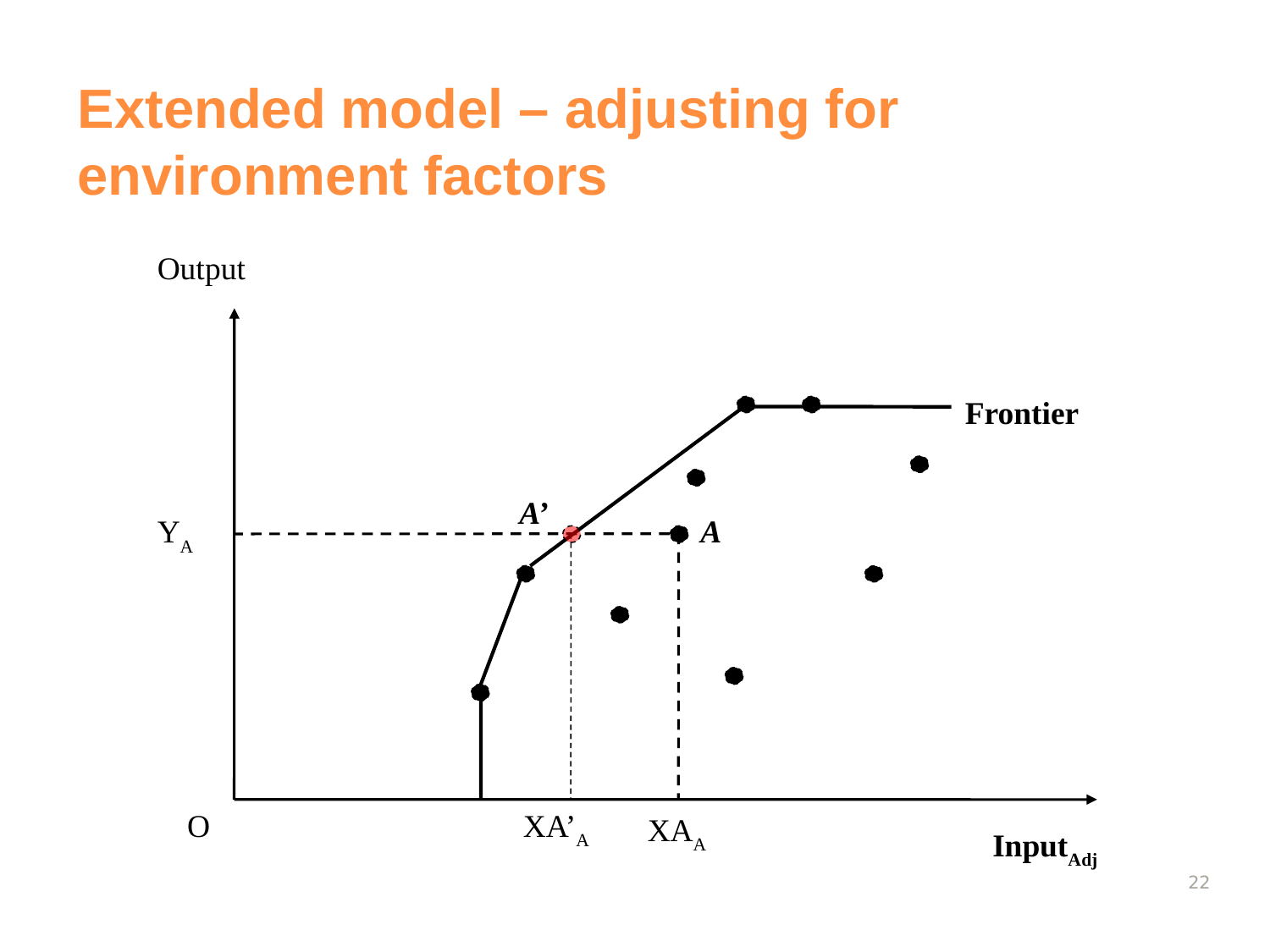

# Extended model – adjusting for environment factors

Output

Frontier

A’
A
YA

O

XA’A
XAA
InputAdj
22